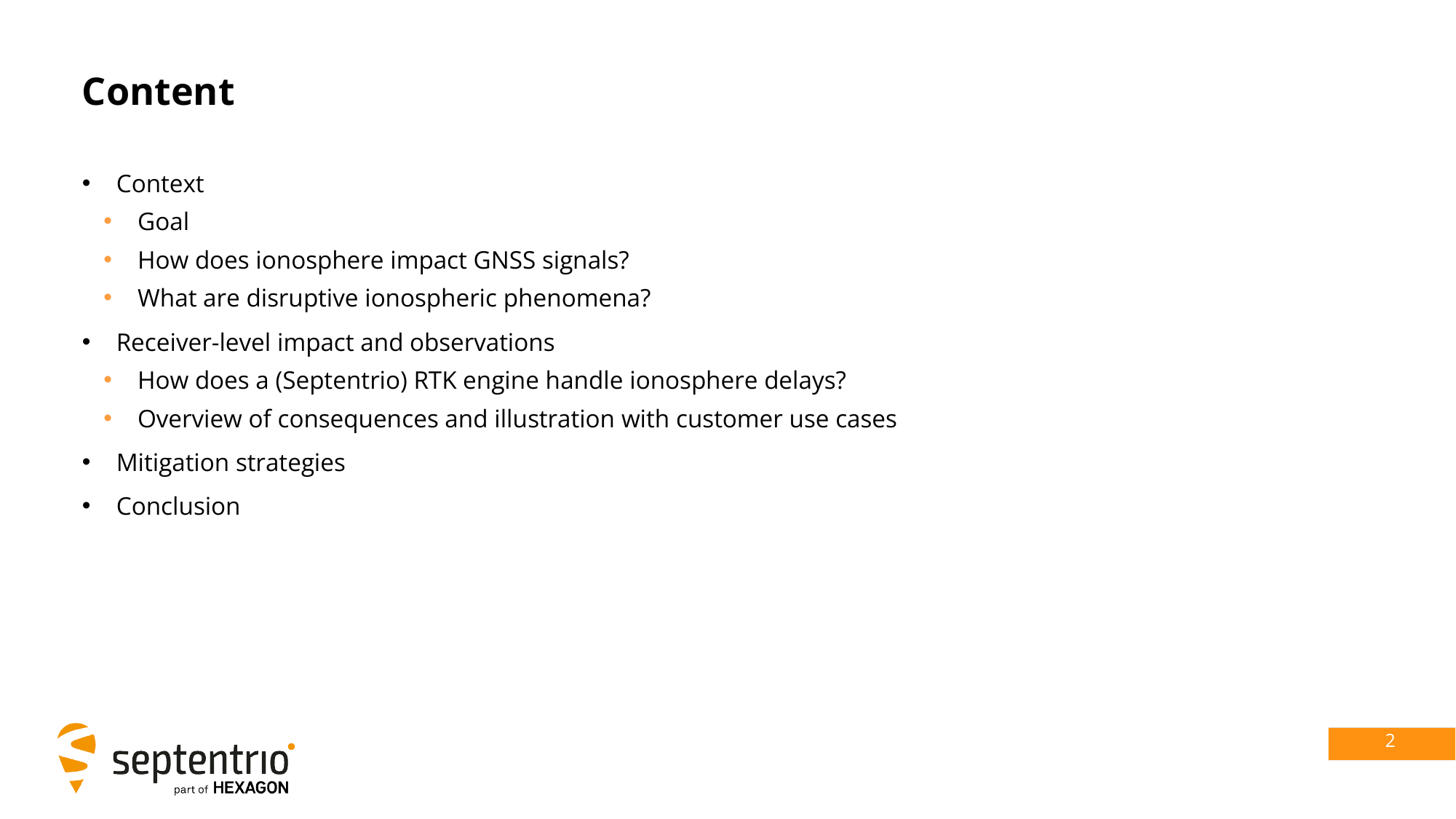

# Content
Context
Goal
How does ionosphere impact GNSS signals?
What are disruptive ionospheric phenomena?
Receiver-level impact and observations
How does a (Septentrio) RTK engine handle ionosphere delays?
Overview of consequences and illustration with customer use cases
Mitigation strategies
Conclusion

2